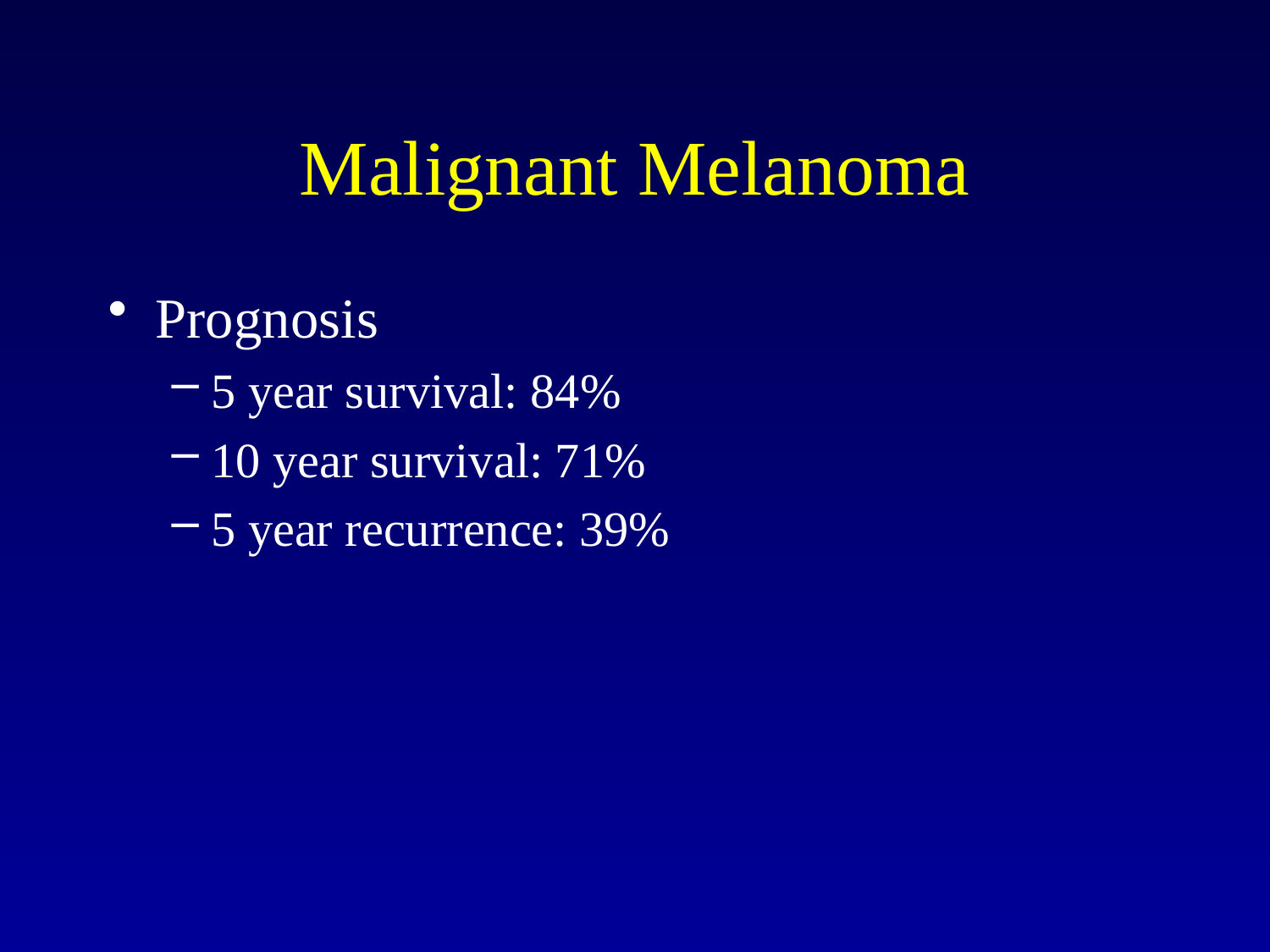

# Malignant Melanoma
Prognosis
5 year survival: 84%
10 year survival: 71%
5 year recurrence: 39%